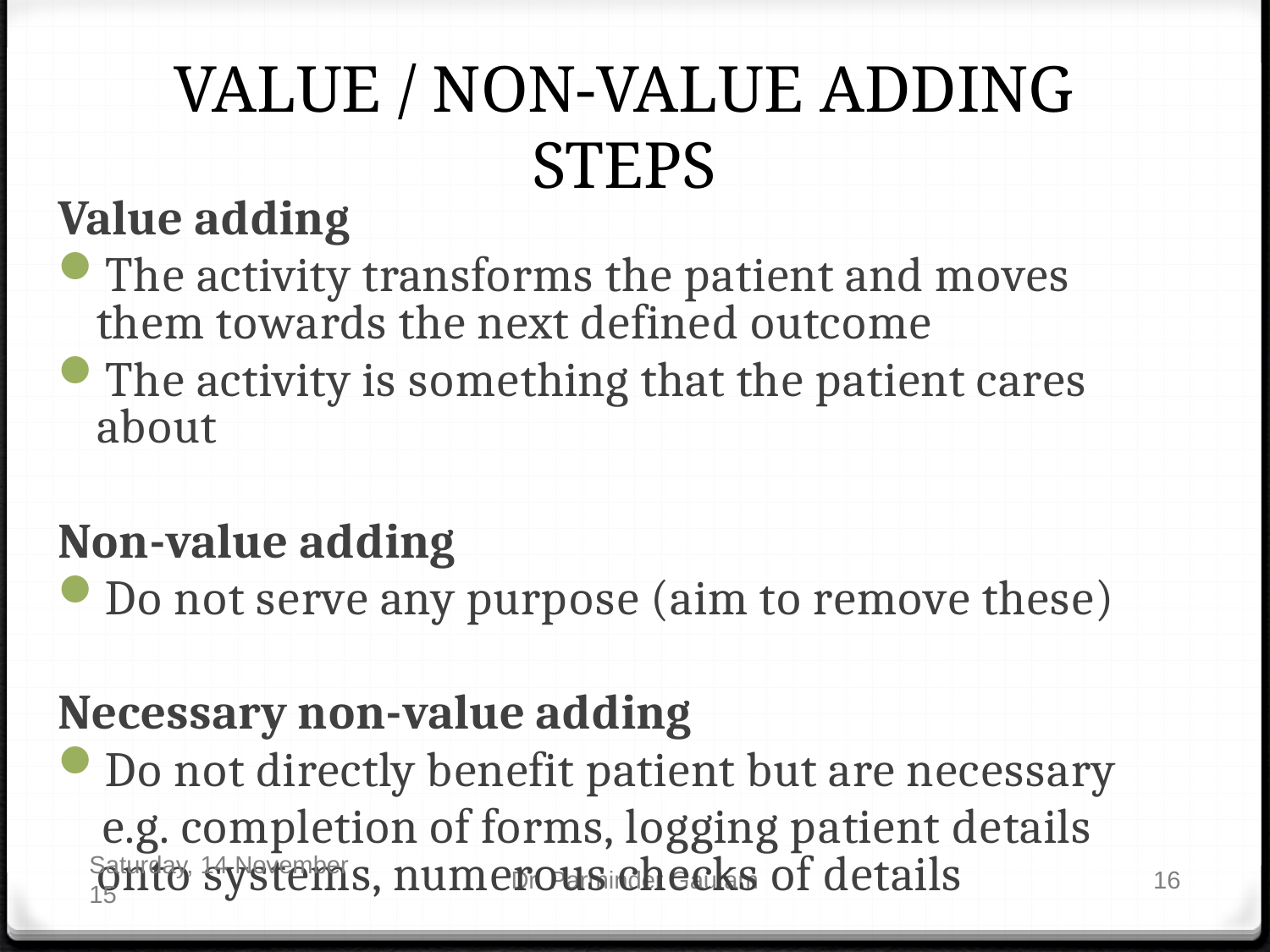

VALUE / NON-VALUE ADDING STEPS
Value adding
The activity transforms the patient and moves them towards the next defined outcome
The activity is something that the patient cares about

Non-value adding
Do not serve any purpose (aim to remove these)

Necessary non-value adding
Do not directly benefit patient but are necessary
    e.g. completion of forms, logging patient details onto systems, numerous checks of details
Saturday, 14 November 15
Dr. Parminder Gautam
16